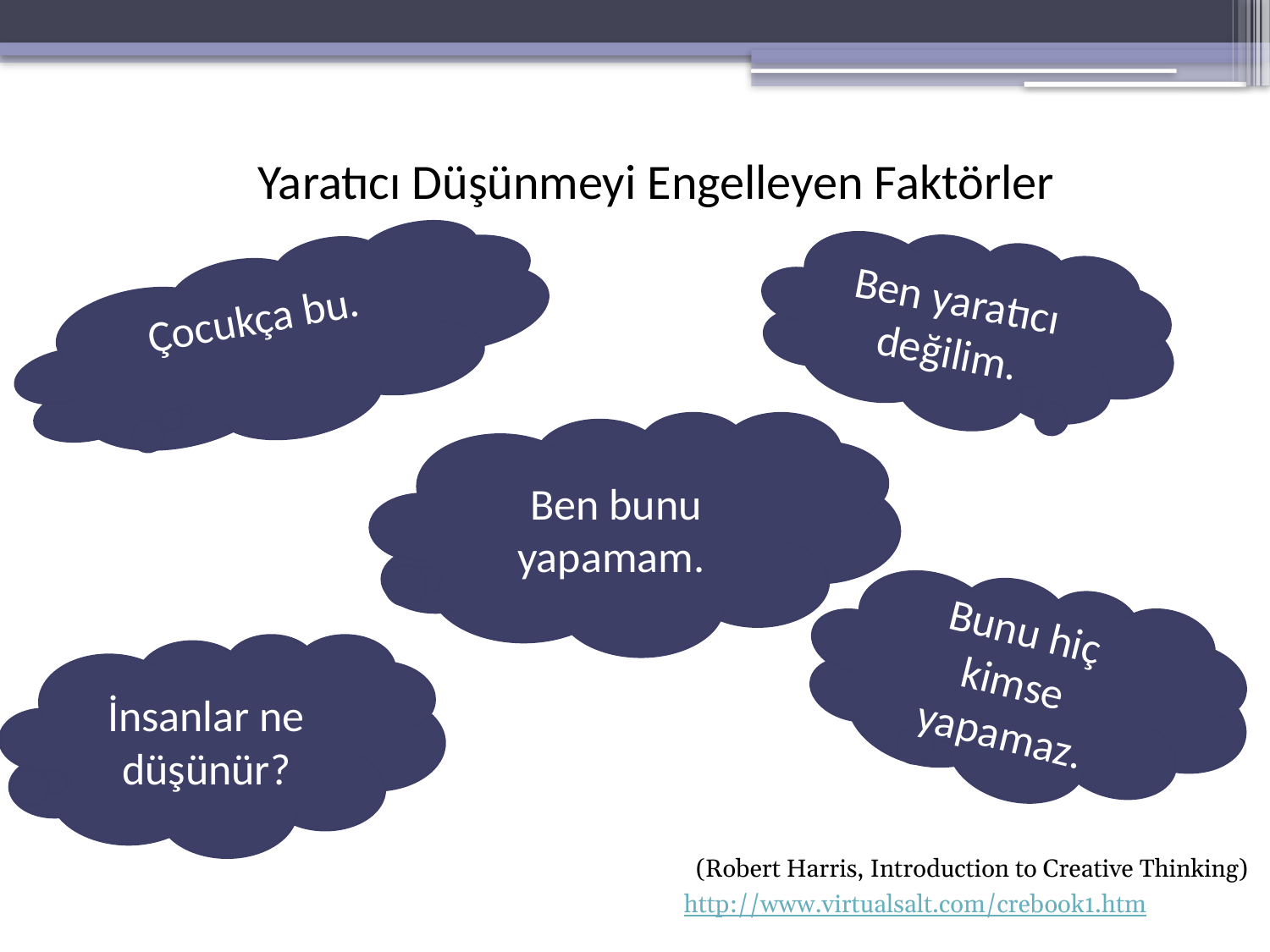

# Yaratıcı Düşünmeyi Engelleyen Faktörler
Ben yaratıcı değilim.
Çocukça bu.

Ben bunu yapamam.
Bunu hiç kimse yapamaz.
İnsanlar ne düşünür?
  (Robert Harris, Introduction to Creative Thinking)
http://www.virtualsalt.com/crebook1.htm